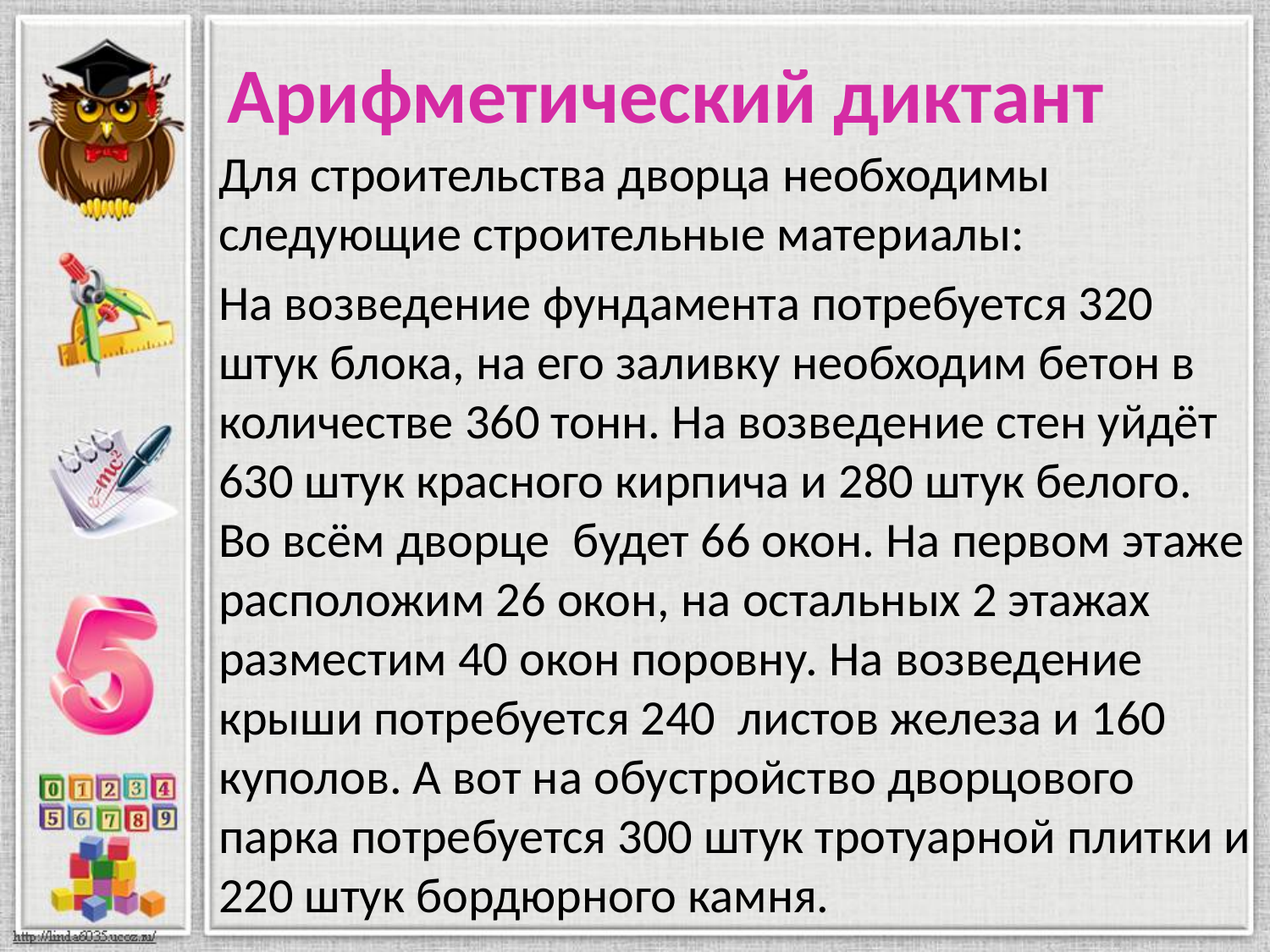

# Арифметический диктант
Для строительства дворца необходимы следующие строительные материалы:
На возведение фундамента потребуется 320 штук блока, на его заливку необходим бетон в количестве 360 тонн. На возведение стен уйдёт 630 штук красного кирпича и 280 штук белого. Во всём дворце  будет 66 окон. На первом этаже расположим 26 окон, на остальных 2 этажах  разместим 40 окон поровну. На возведение крыши потребуется 240  листов железа и 160 куполов. А вот на обустройство дворцового парка потребуется 300 штук тротуарной плитки и 220 штук бордюрного камня.